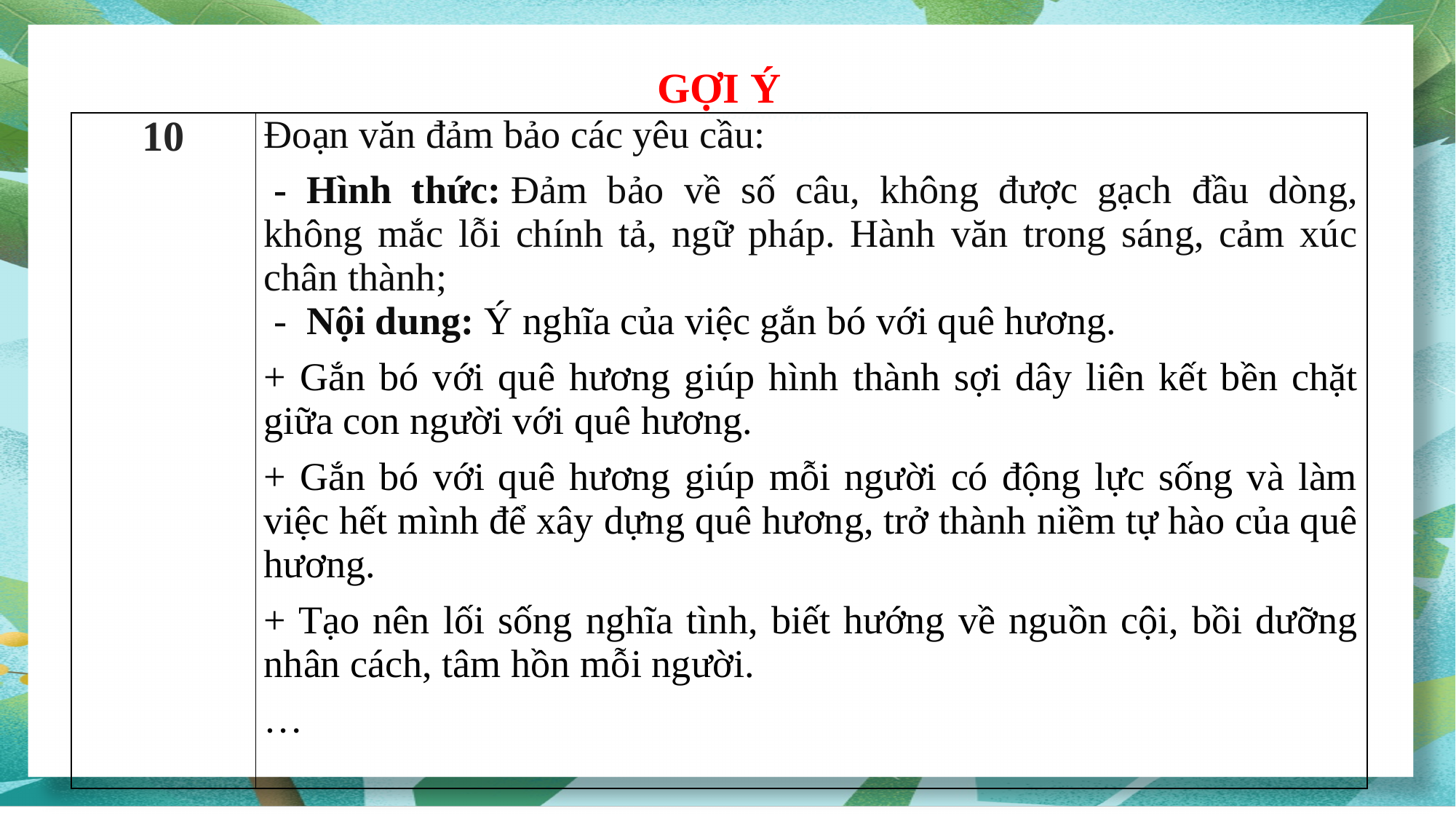

GỢI Ý
https://www.ypppt.com/
| 10 | Đoạn văn đảm bảo các yêu cầu:  - Hình thức: Đảm bảo về số câu, không được gạch đầu dòng, không mắc lỗi chính tả, ngữ pháp. Hành văn trong sáng, cảm xúc chân thành;  - Nội dung: Ý nghĩa của việc gắn bó với quê hương. + Gắn bó với quê hương giúp hình thành sợi dây liên kết bền chặt giữa con người với quê hương. + Gắn bó với quê hương giúp mỗi người có động lực sống và làm việc hết mình để xây dựng quê hương, trở thành niềm tự hào của quê hương. + Tạo nên lối sống nghĩa tình, biết hướng về nguồn cội, bồi dưỡng nhân cách, tâm hồn mỗi người. … |
| --- | --- |